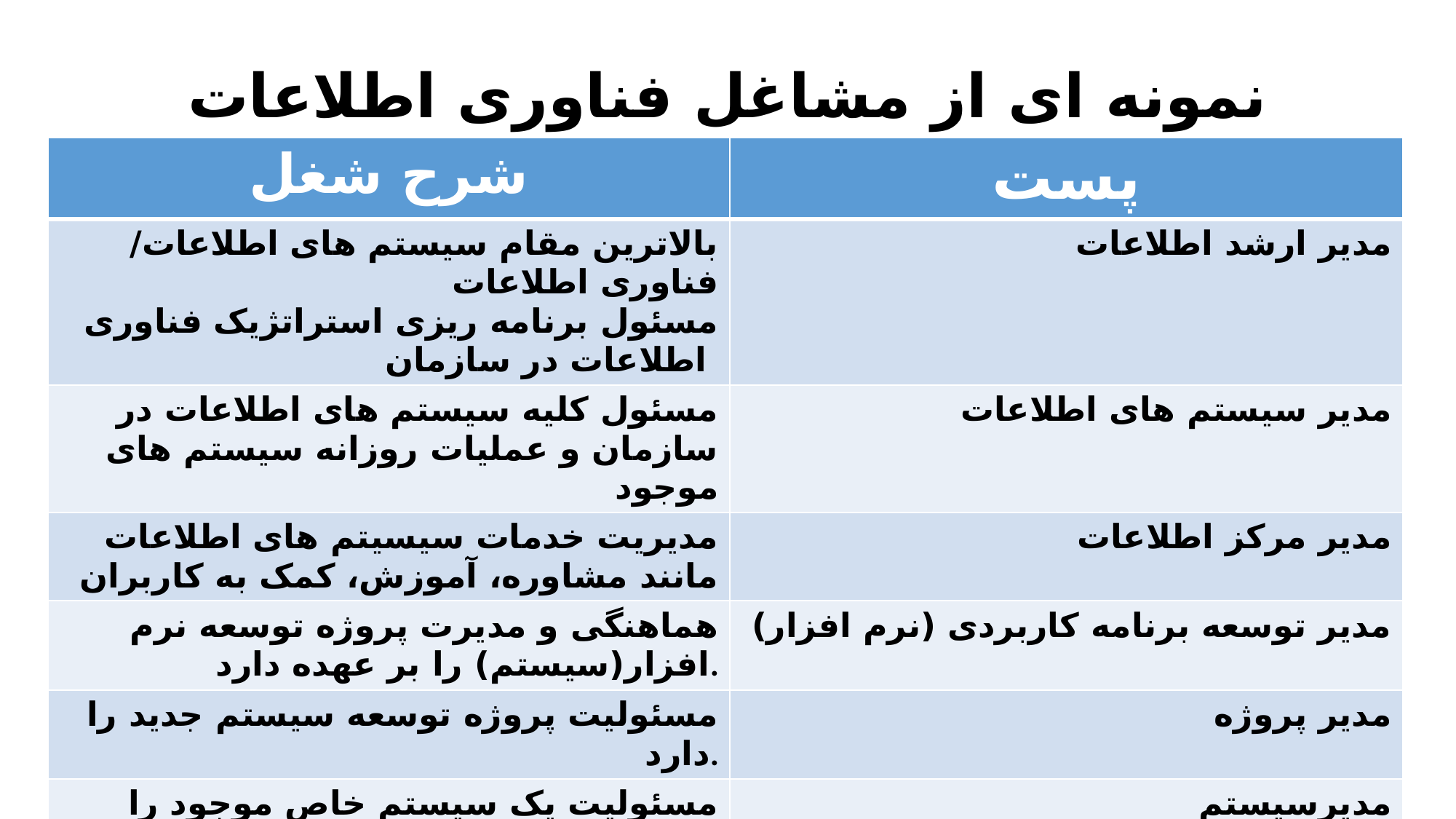

نمونه ای از مشاغل فناوری اطلاعات

| شرح شغل | پست |
| --- | --- |
| بالاترین مقام سیستم های اطلاعات/ فناوری اطلاعات مسئول برنامه ریزی استراتژیک فناوری اطلاعات در سازمان | مدیر ارشد اطلاعات |
| مسئول کلیه سیستم های اطلاعات در سازمان و عملیات روزانه سیستم های موجود | مدیر سیستم های اطلاعات |
| مدیریت خدمات سیسیتم های اطلاعات مانند مشاوره، آموزش، کمک به کاربران | مدیر مرکز اطلاعات |
| هماهنگی و مدیرت پروژه توسعه نرم افزار(سیستم) را بر عهده دارد. | مدیر توسعه برنامه کاربردی (نرم افزار) |
| مسئولیت پروژه توسعه سیستم جدید را دارد. | مدیر پروژه |
| مسئولیت یک سیستم خاص موجود را بعهده دارد. | مدیرسیستم |
| سرپرستی عملیات روزانه و مراکز رایانه را بعهده دارد. | مدیر عملیات |
| هماهنگی کلیه تلاش های برنامه نویسی برنامه های کاربردی را دارد. | مدیر برنامه نویسی |